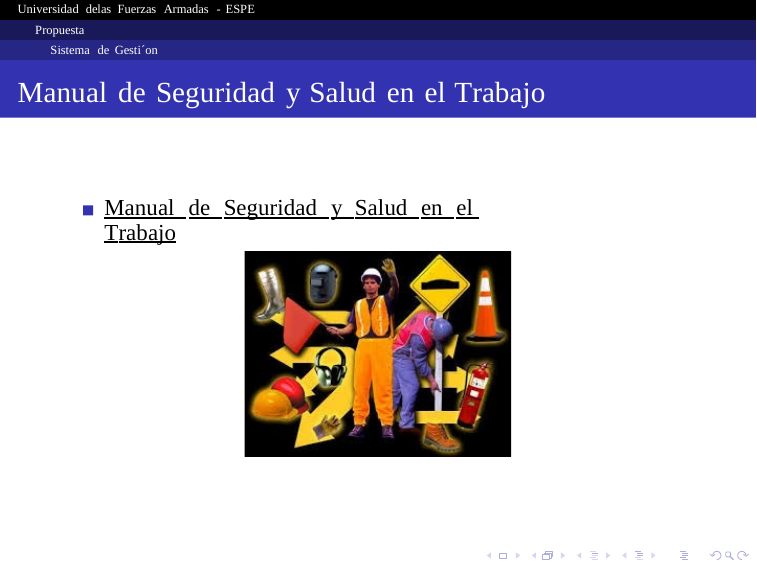

Universidad  delas Fuerzas  Armadas  - ESPE

Propuesta

Sistema  de Gesti´on

Manual de Seguridad y Salud en el Trabajo
Manual  de  Seguridad  y  Salud  en  el  Trabajo